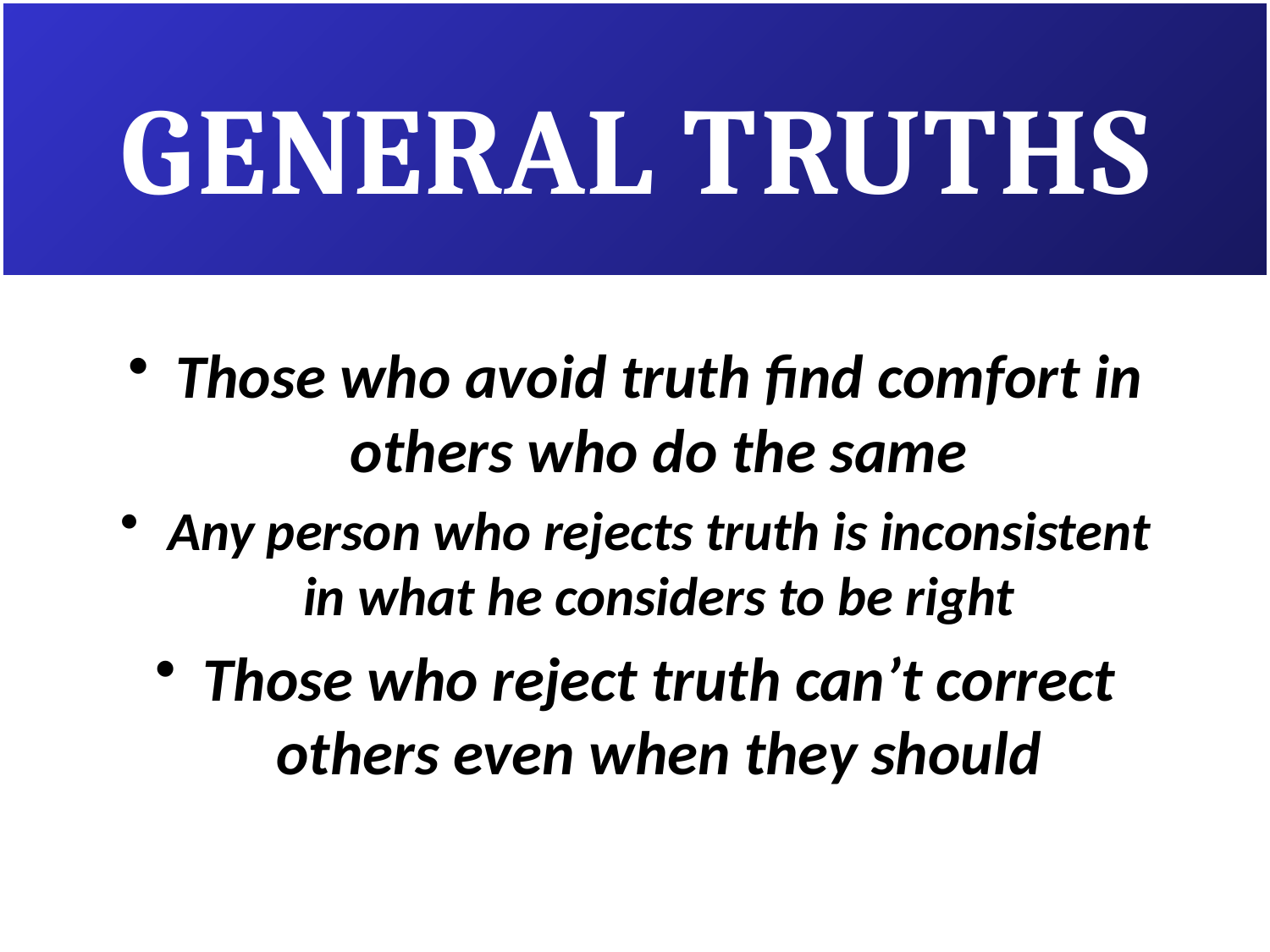

# General Truths
Those who avoid truth find comfort in others who do the same
Any person who rejects truth is inconsistent in what he considers to be right
Those who reject truth can’t correct others even when they should